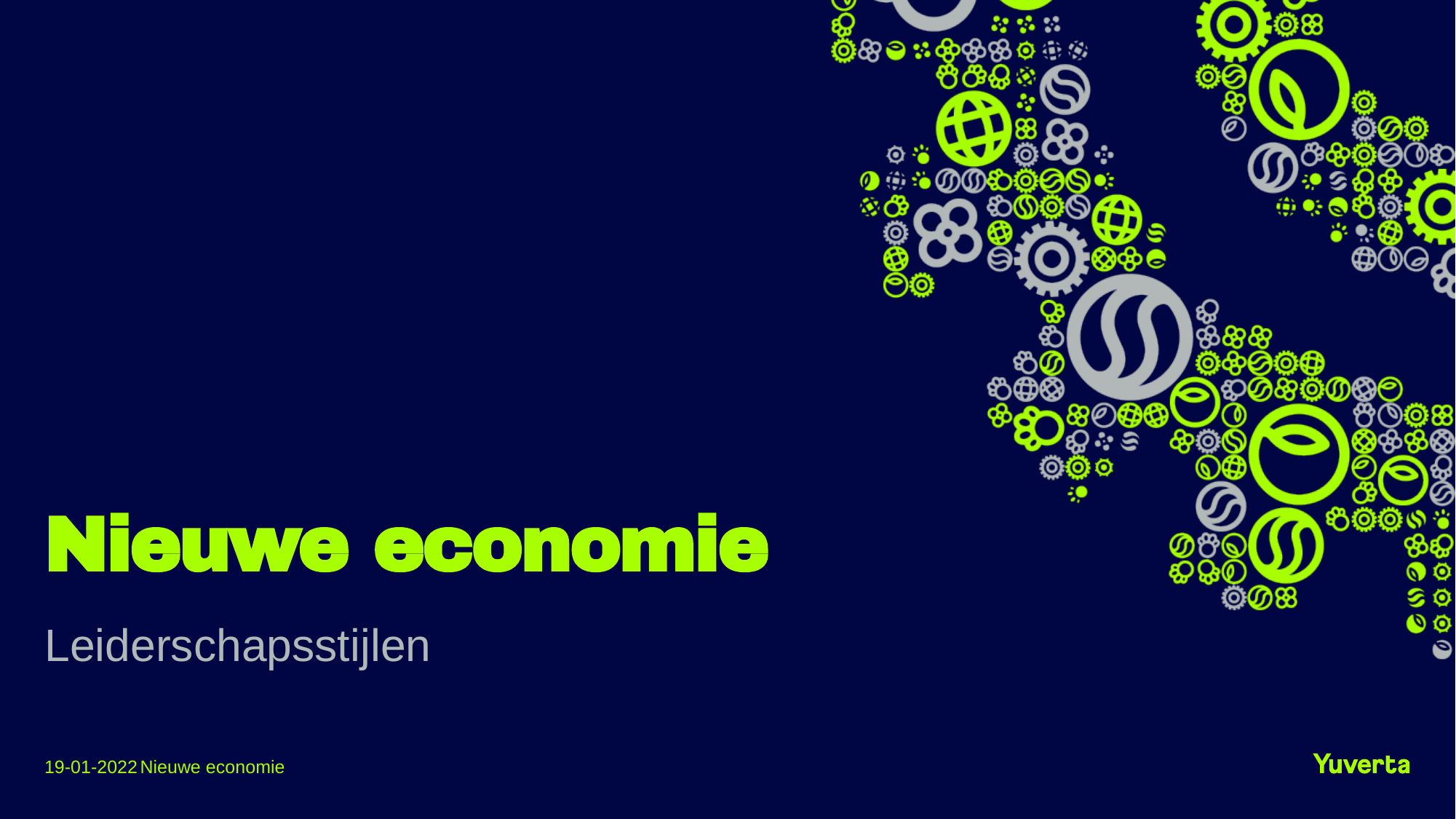

# Nieuwe economie
Leiderschapsstijlen

19-01-2022
Nieuwe economie
1